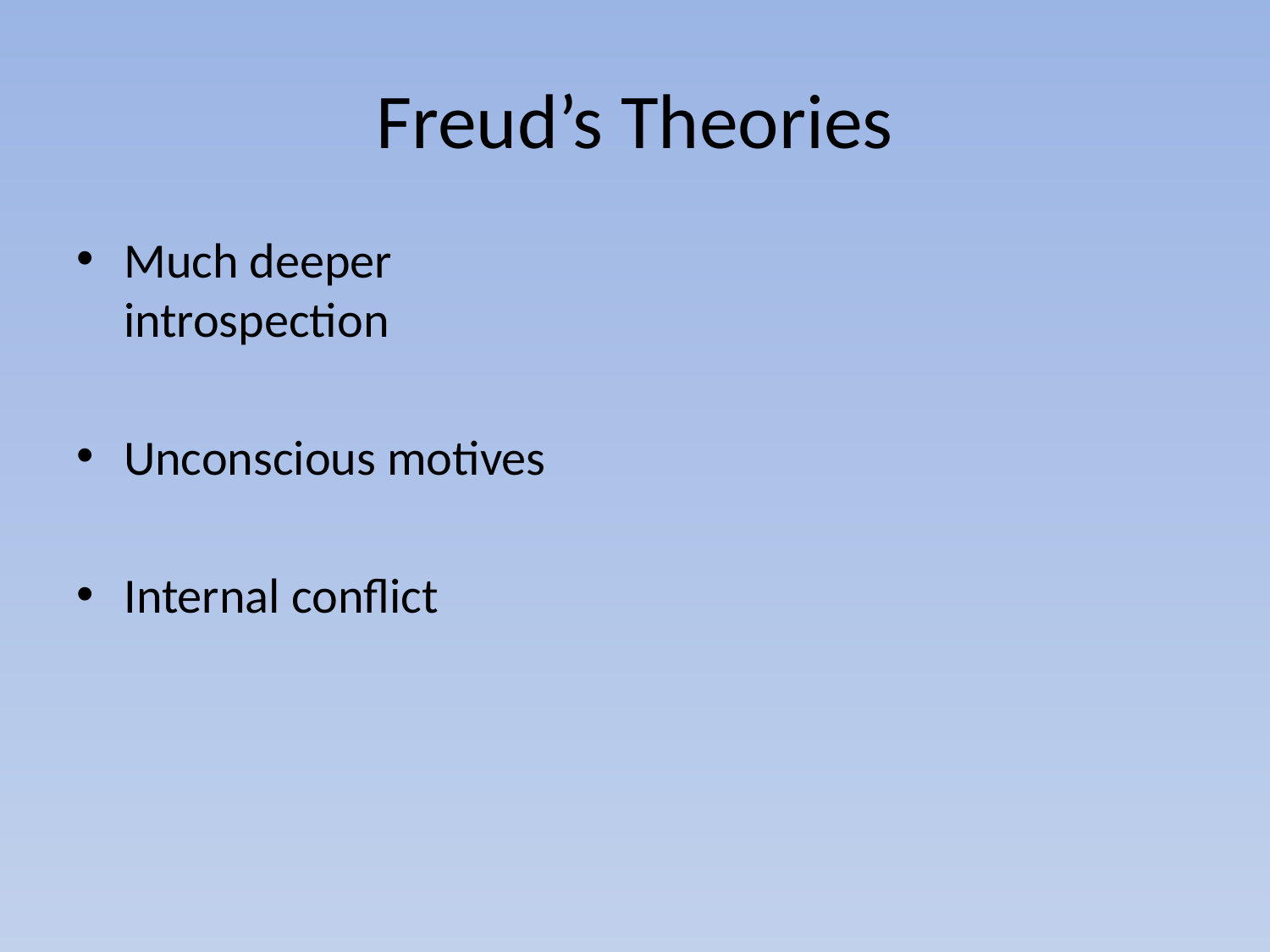

# Freud’s Theories
Much deeper introspection

Unconscious motives

Internal conflict